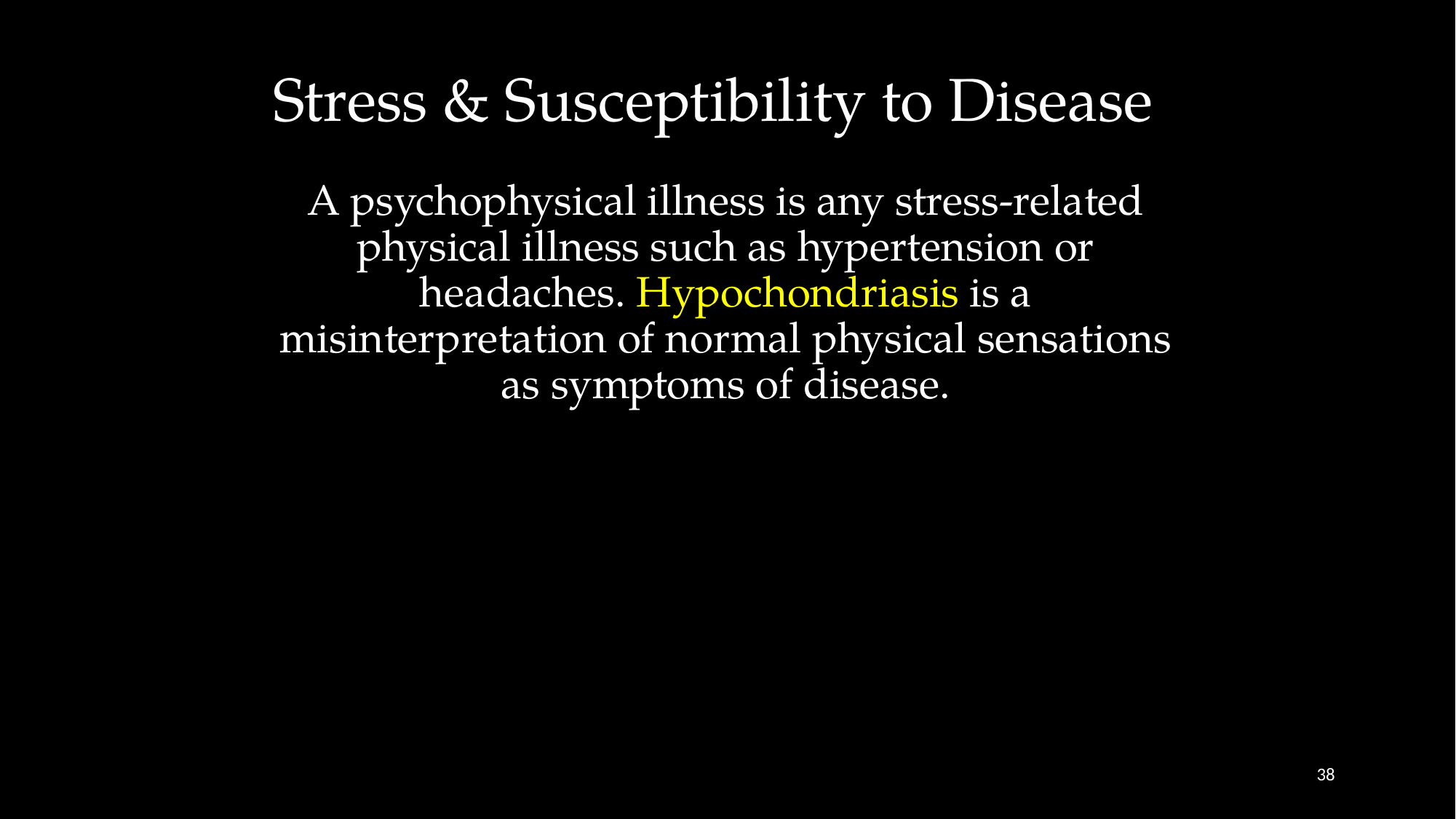

# Stress & Susceptibility to Disease
A psychophysical illness is any stress-related physical illness such as hypertension or headaches. Hypochondriasis is a misinterpretation of normal physical sensations as symptoms of disease.
38